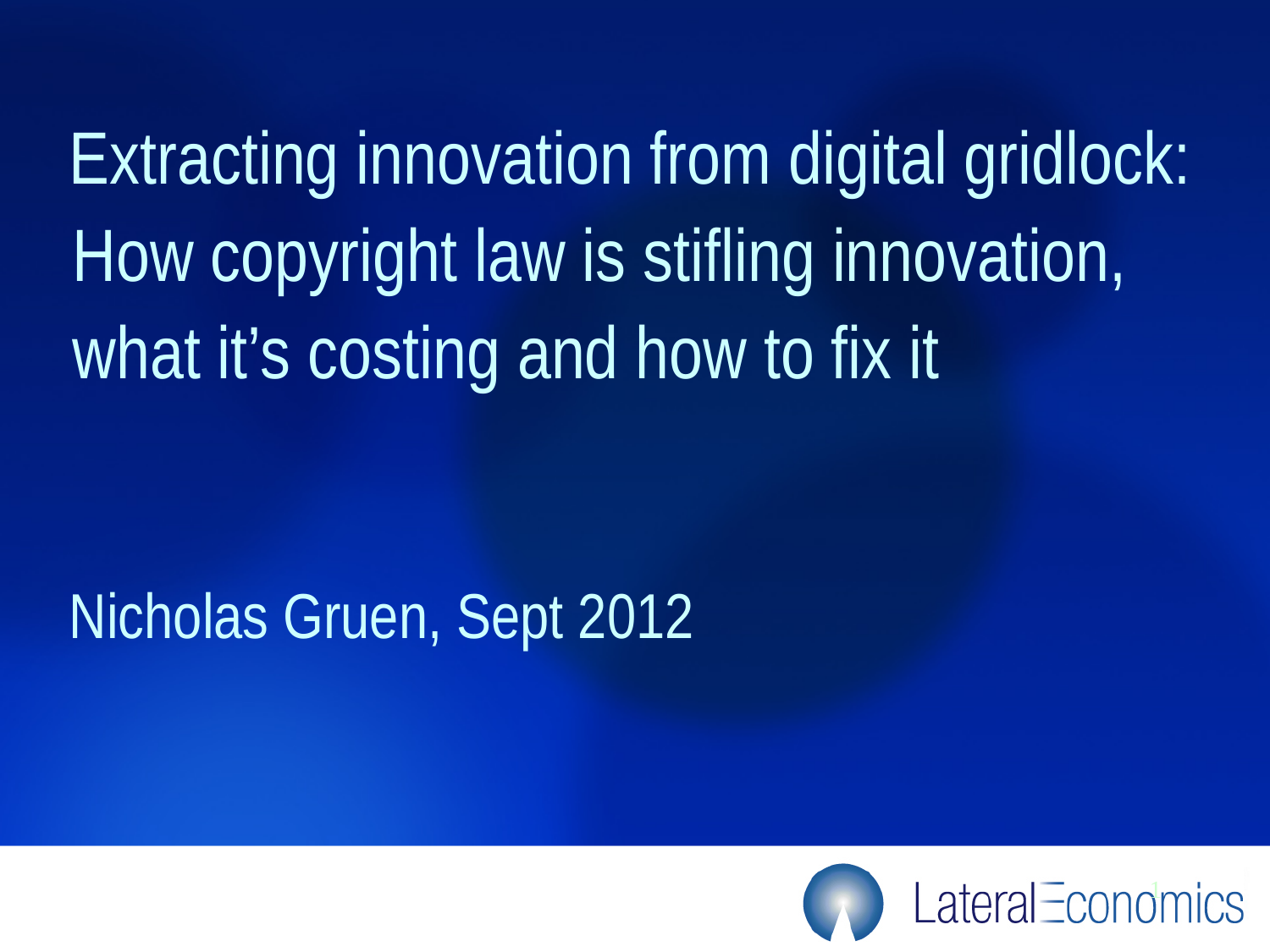

Extracting innovation from digital gridlock: How copyright law is stifling innovation, what it’s costing and how to fix it

Nicholas Gruen, Sept 2012
1